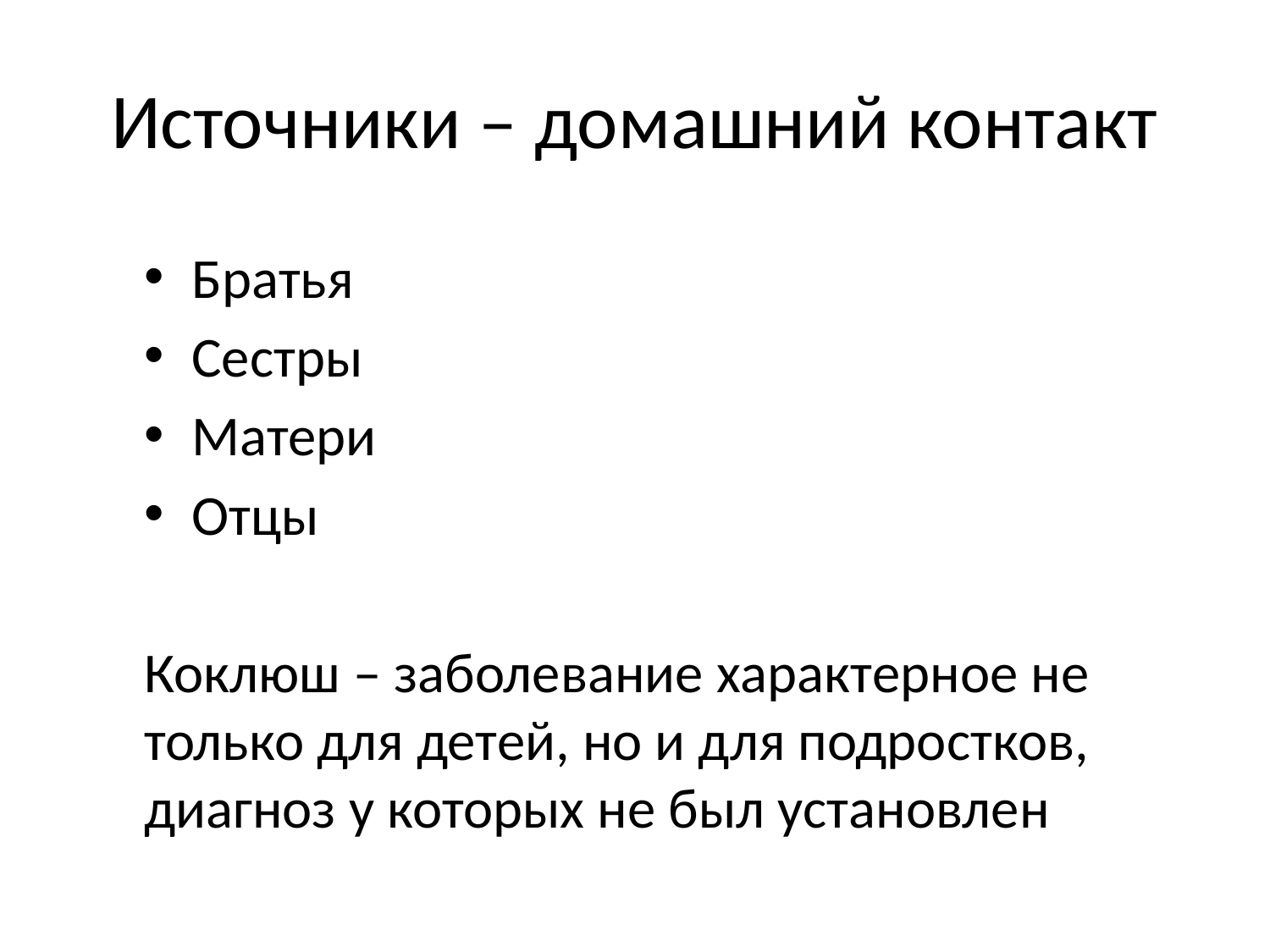

# Источники – домашний контакт
Братья
Сестры
Матери
Отцы

Коклюш – заболевание характерное не только для детей, но и для подростков, диагноз у которых не был установлен